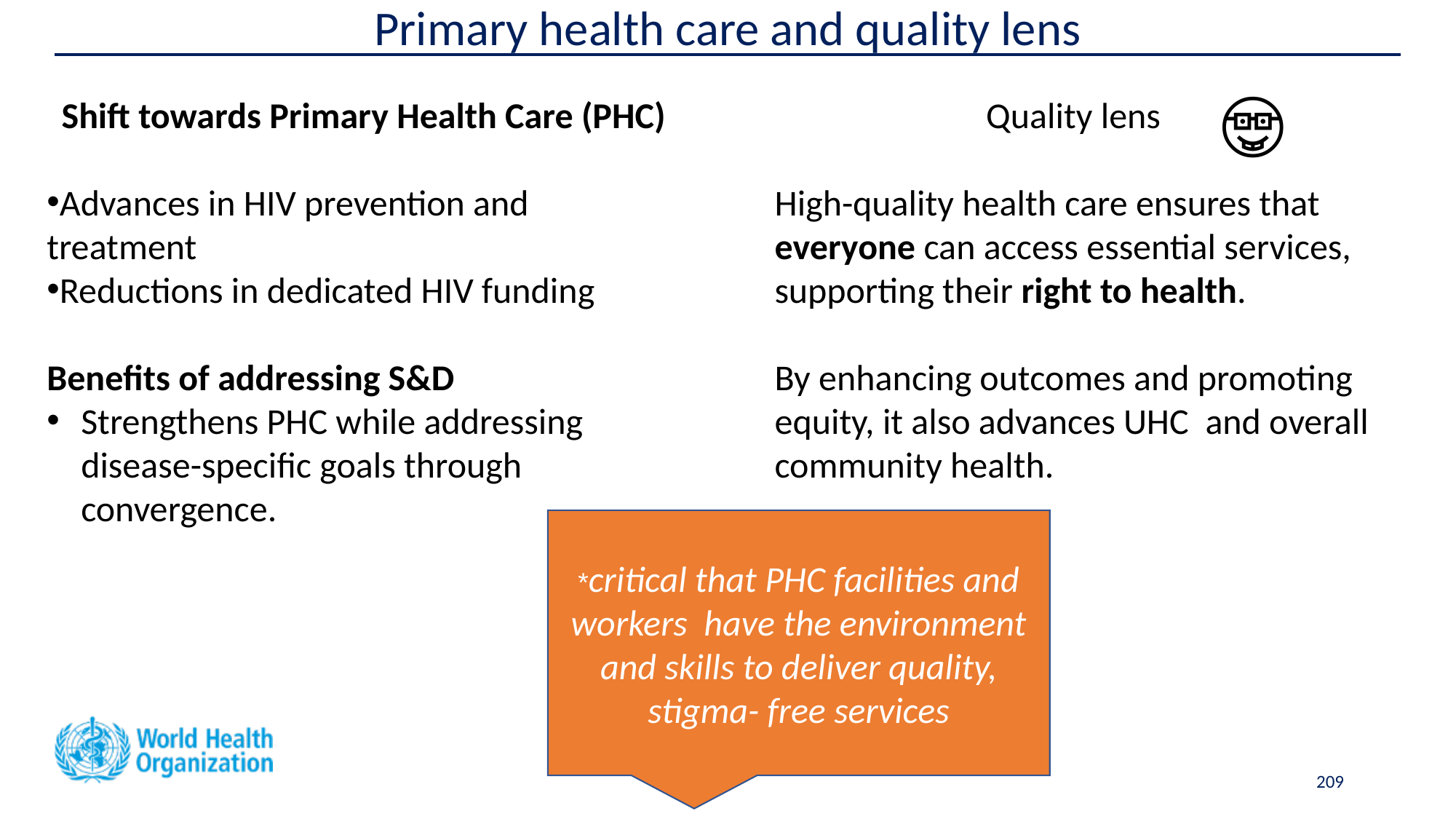

# Primary health care and quality lens
🤓

Shift towards Primary Health Care (PHC)

Advances in HIV prevention and treatment
Reductions in dedicated HIV funding

Benefits of addressing S&D
Strengthens PHC while addressing disease-specific goals through convergence.

Quality lens

High-quality health care ensures that everyone can access essential services, supporting their right to health.

By enhancing outcomes and promoting equity, it also advances UHC  and overall community health.

*critical that PHC facilities and workers  have the environment and skills to deliver quality, stigma- free services
209